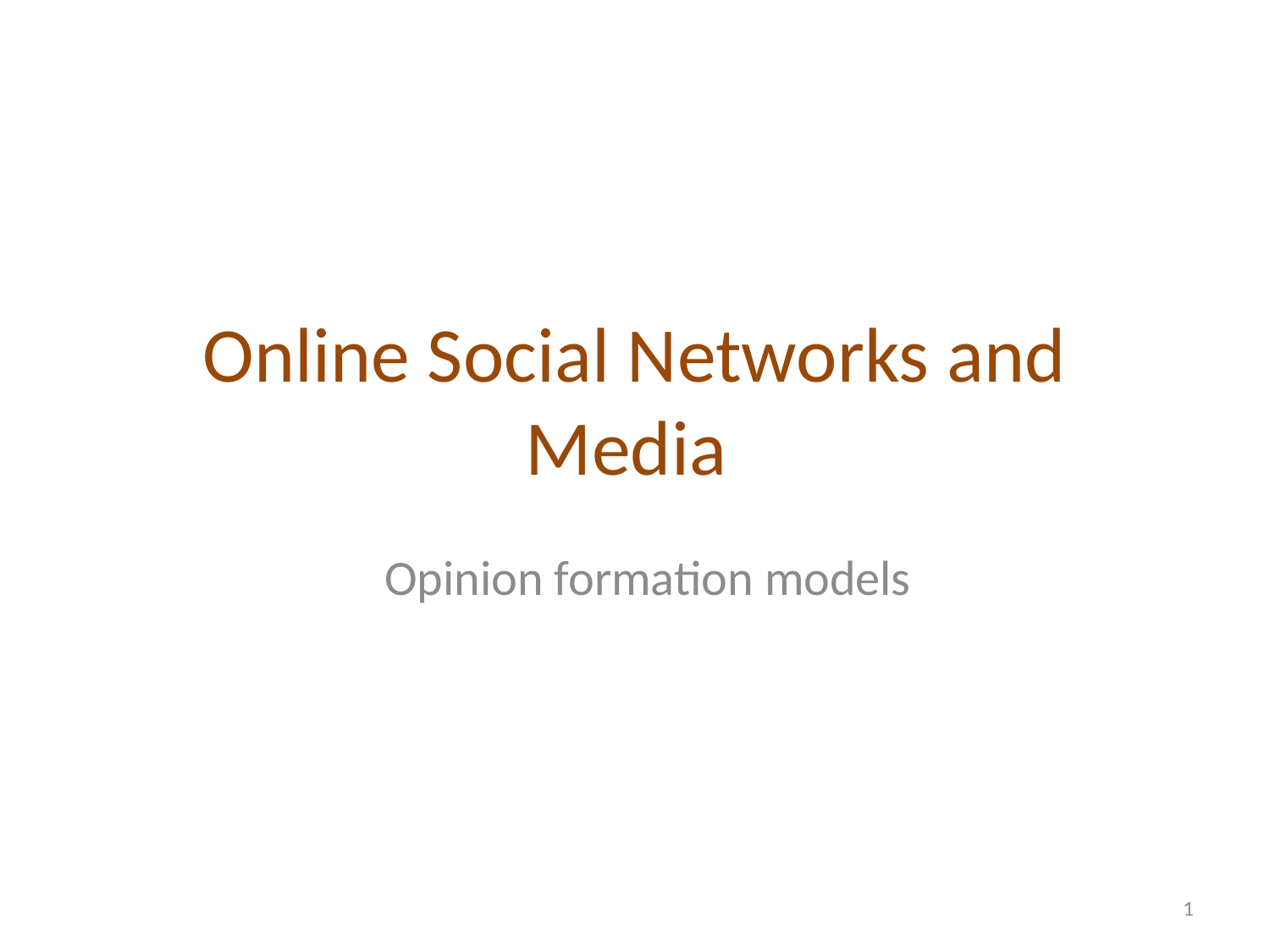

# Online Social Networks and Media
Opinion formation models

1